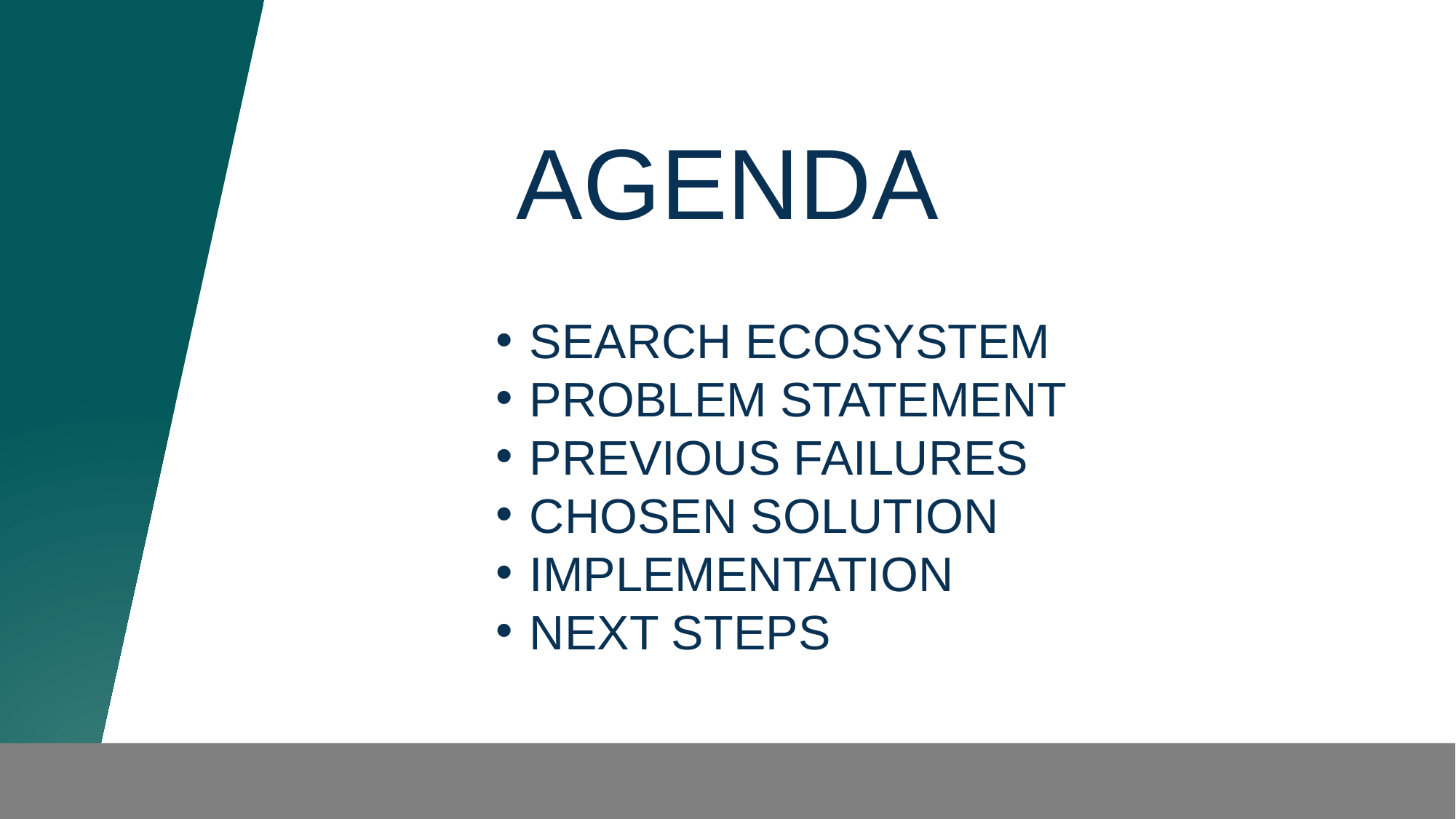

Agenda

Search Ecosystem
Problem Statement
Previous Failures
Chosen Solution
Implementation
Next Steps

Source: Medscape EM Physician Compensation Report 2017